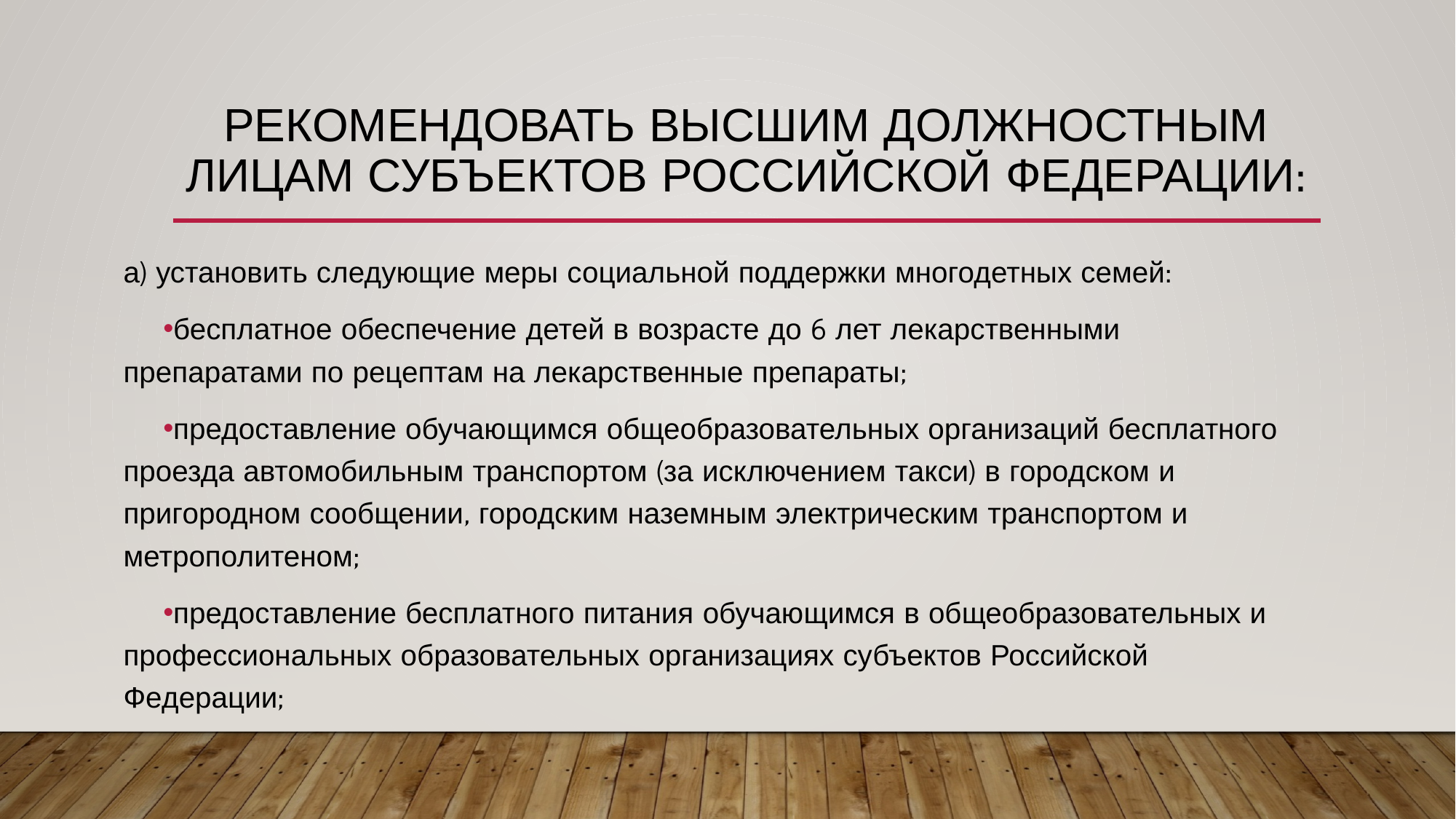

# Рекомендовать высшим должностным лицам субъектов Российской Федерации:
а) установить следующие меры социальной поддержки многодетных семей:
бесплатное обеспечение детей в возрасте до 6 лет лекарственными препаратами по рецептам на лекарственные препараты;
предоставление обучающимся общеобразовательных организаций бесплатного проезда автомобильным транспортом (за исключением такси) в городском и пригородном сообщении, городским наземным электрическим транспортом и метрополитеном;
предоставление бесплатного питания обучающимся в общеобразовательных и профессиональных образовательных организациях субъектов Российской Федерации;